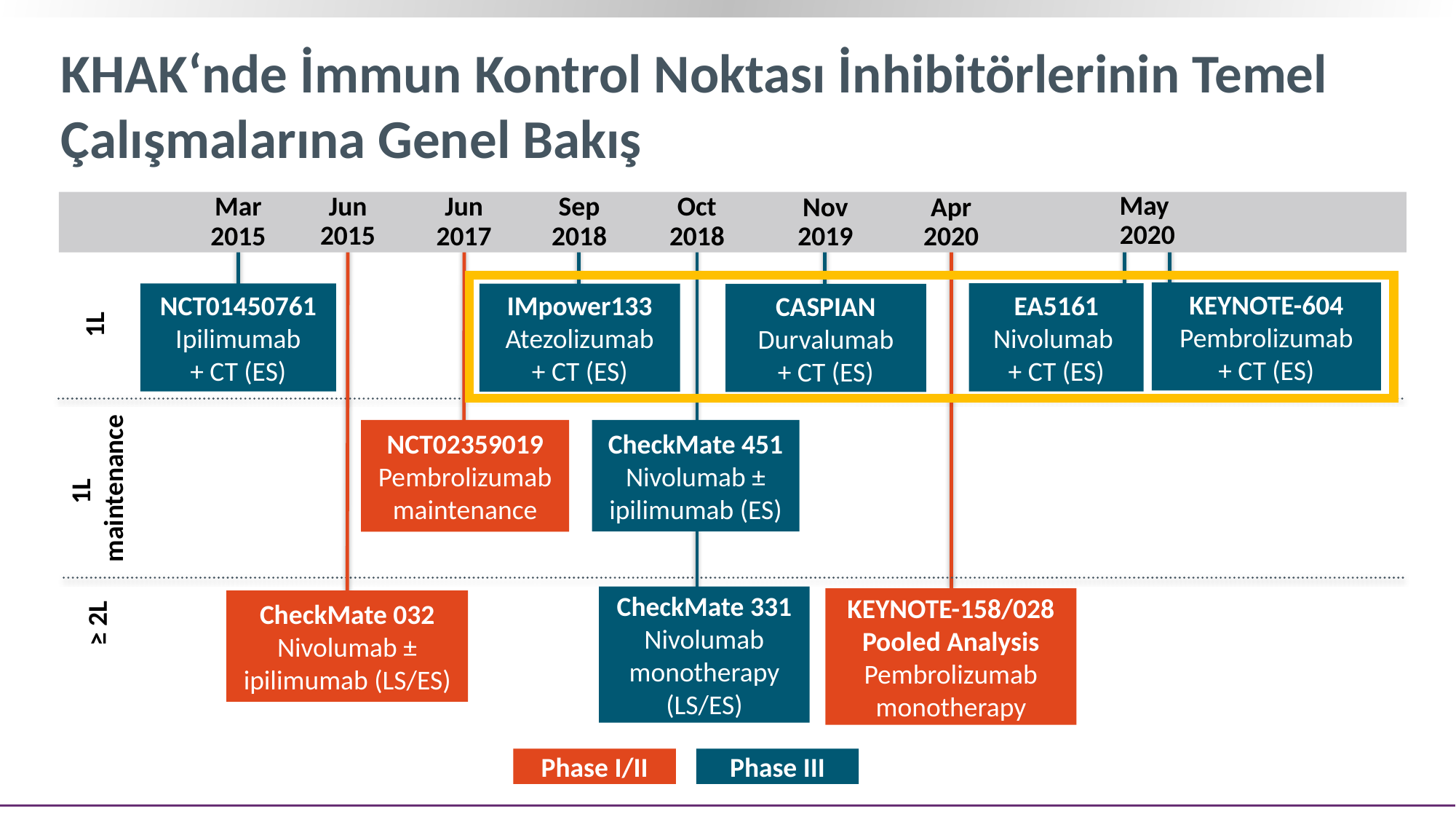

# KHAK‘nde İmmun Kontrol Noktası İnhibitörlerinin Temel Çalışmalarına Genel Bakış

May
2020
Jun 2015
Mar 2015
Jun 2017
Sep 2018
Oct 2018
Nov
2019
Apr
2020

KEYNOTE-604
Pembrolizumab
+ CT (ES)
EA5161
Nivolumab
+ CT (ES)
NCT01450761
Ipilimumab
+ CT (ES)
IMpower133
Atezolizumab
+ CT (ES)
CASPIAN
Durvalumab
+ CT (ES)
1L
NCT02359019
Pembrolizumab
maintenance
CheckMate 451
Nivolumab ± ipilimumab (ES)
1L
maintenance
CheckMate 331
Nivolumab
monotherapy (LS/ES)
KEYNOTE-158/028 Pooled Analysis
Pembrolizumab
monotherapy
CheckMate 032
Nivolumab ± ipilimumab (LS/ES)
≥ 2L
Phase I/II
Phase III